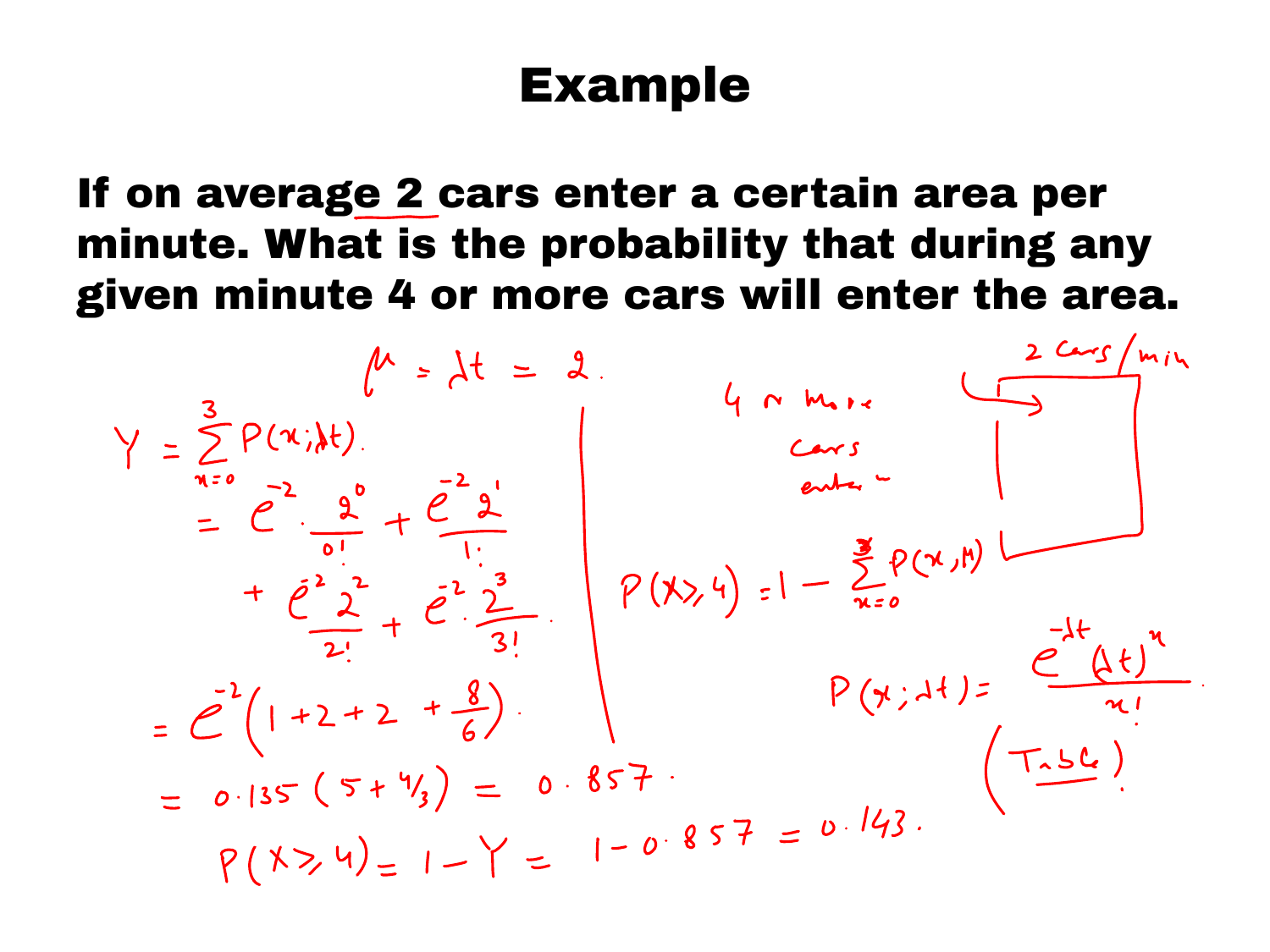

# Example
If on average 2 cars enter a certain area per minute. What is the probability that during any given minute 4 or more cars will enter the area.